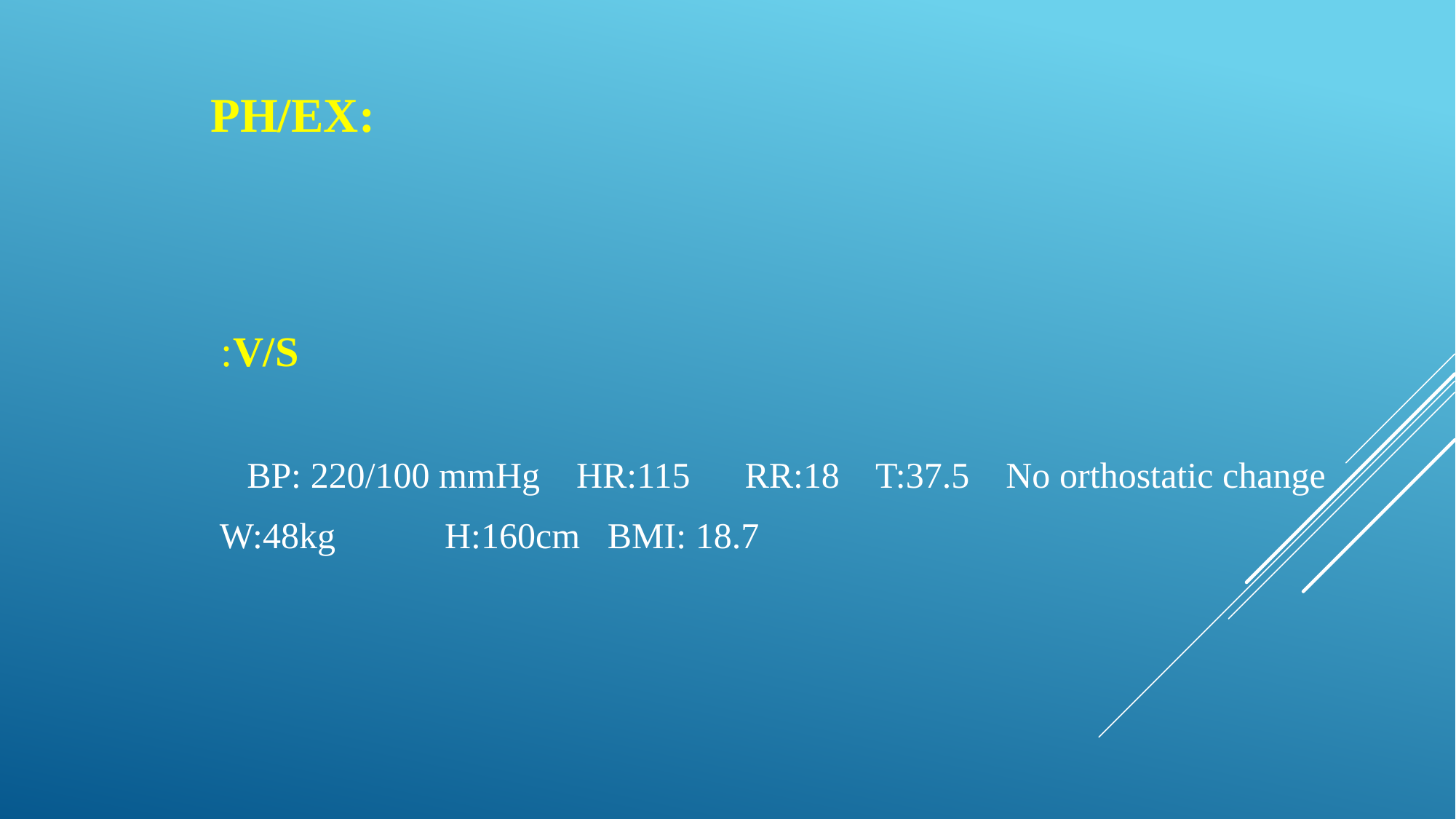

# Ph/Ex:
V/S:

BP: 220/100 mmHg    HR:115      RR:18    T:37.5    No orthostatic change
W:48kg            H:160cm   BMI: 18.7